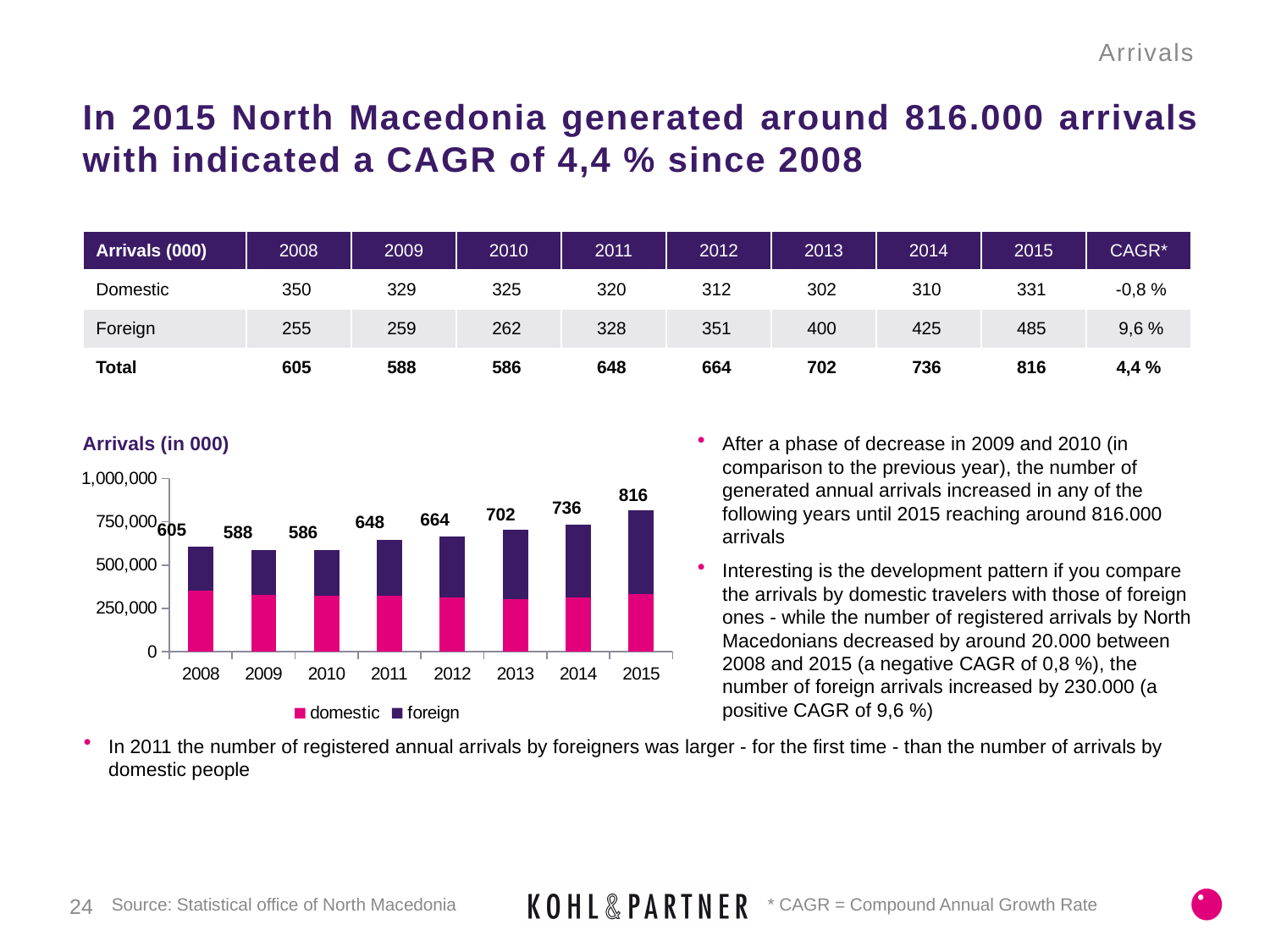

Arrivals
# In 2015 North Macedonia generated around 816.000 arrivals with indicated a CAGR of 4,4 % since 2008
| Arrivals (000) | 2008 | 2009 | 2010 | 2011 | 2012 | 2013 | 2014 | 2015 | CAGR\* |
| --- | --- | --- | --- | --- | --- | --- | --- | --- | --- |
| Domestic | 350 | 329 | 325 | 320 | 312 | 302 | 310 | 331 | -0,8 % |
| Foreign | 255 | 259 | 262 | 328 | 351 | 400 | 425 | 485 | 9,6 % |
| Total | 605 | 588 | 586 | 648 | 664 | 702 | 736 | 816 | 4,4 % |
Arrivals (in 000)

### Chart

| Category | domestic | foreign |
|---|---|---|
| 2008 | 350363.0 | 254957.0 |
| 2009 | 328566.0 | 259204.0 |
| 2010 | 324545.0 | 261696.0 |
| 2011 | 320097.0 | 327471.0 |
| 2012 | 312274.0 | 351359.0 |
| 2013 | 302114.0 | 399680.0 |
| 2014 | 310336.0 | 425314.0 |
| 2015 | 330537.0 | 485530.0 |
736
702
664
648
605
588
586
After a phase of decrease in 2009 and 2010 (in comparison to the previous year), the number of generated annual arrivals increased in any of the following years until 2015 reaching around 816.000 arrivals
Interesting is the development pattern if you compare the arrivals by domestic travelers with those of foreign ones - while the number of registered arrivals by North Macedonians decreased by around 20.000 between 2008 and 2015 (a negative CAGR of 0,8 %), the number of foreign arrivals increased by 230.000 (a positive CAGR of 9,6 %)
816
In 2011 the number of registered annual arrivals by foreigners was larger - for the first time - than the number of arrivals by domestic people
24
* CAGR = Compound Annual Growth Rate
Source: Statistical office of North Macedonia